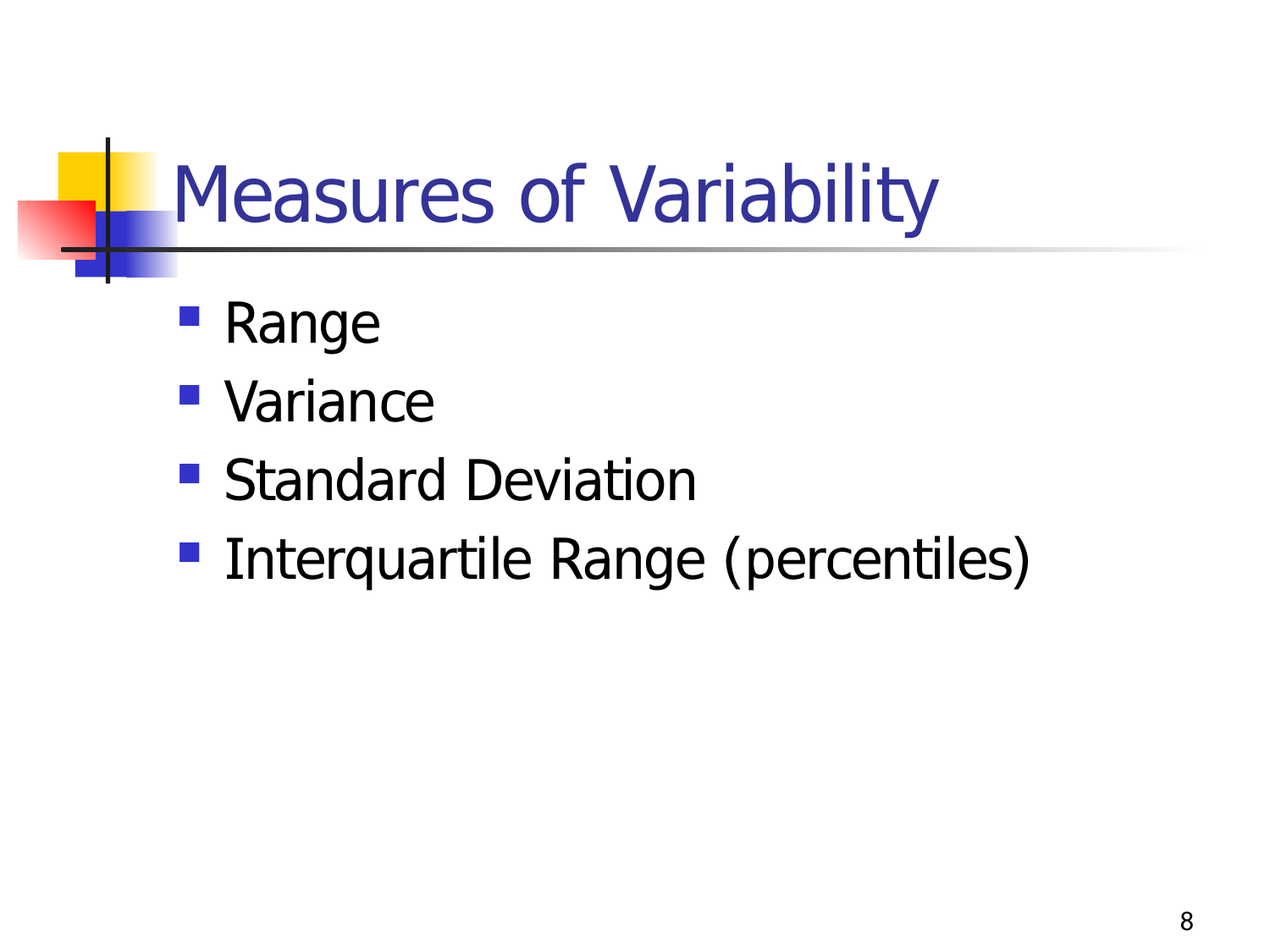

# Measures of Variability
Range
Variance
Standard Deviation
Interquartile Range (percentiles)

8